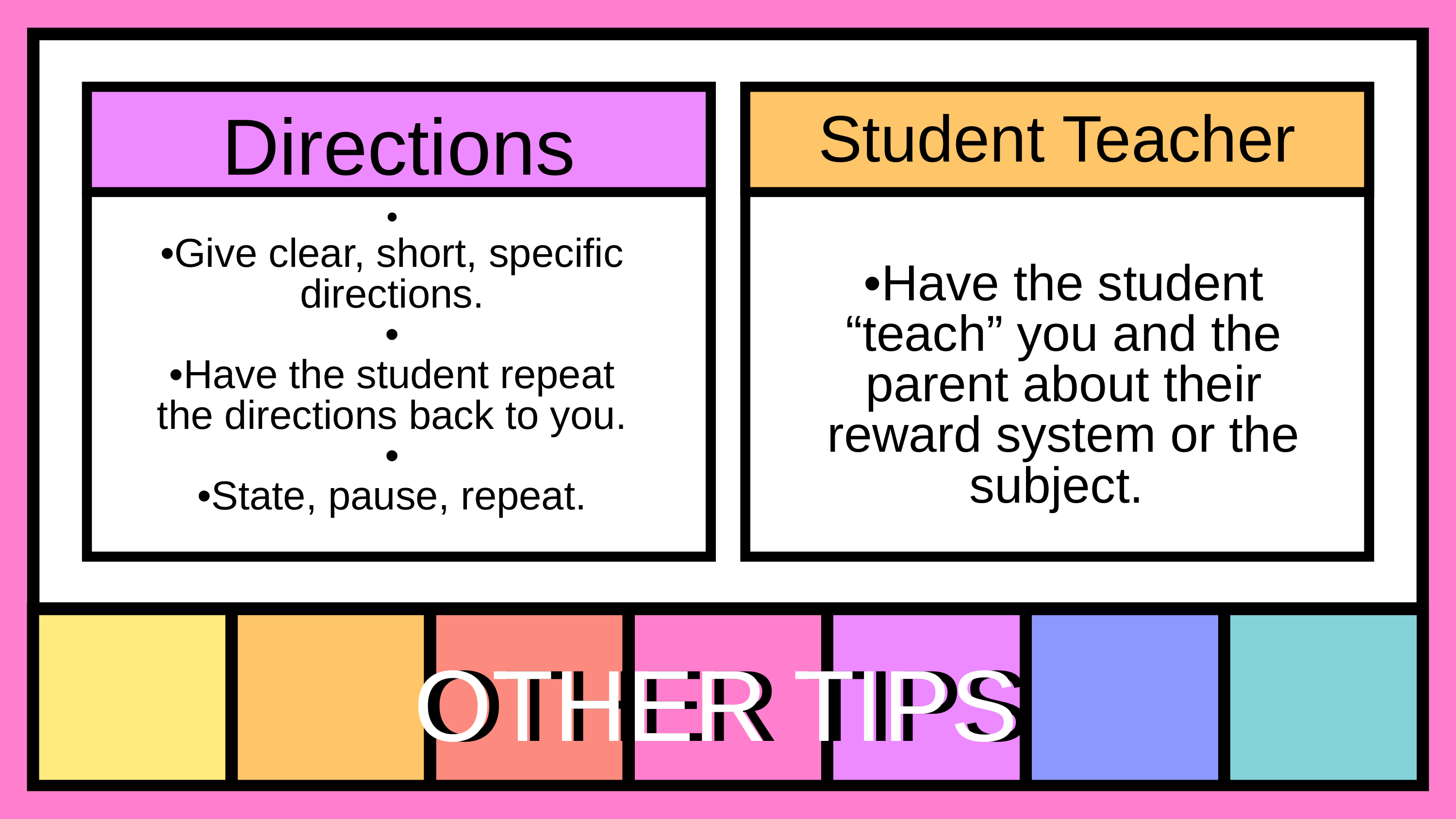

Student Teacher
Directions
•
•Give clear, short, specific directions.
•
•Have the student repeat the directions back to you.
•
•State, pause, repeat.

•Have the student “teach” you and the parent about their reward system or the subject.

OTHER TIPS
OTHER TIPS